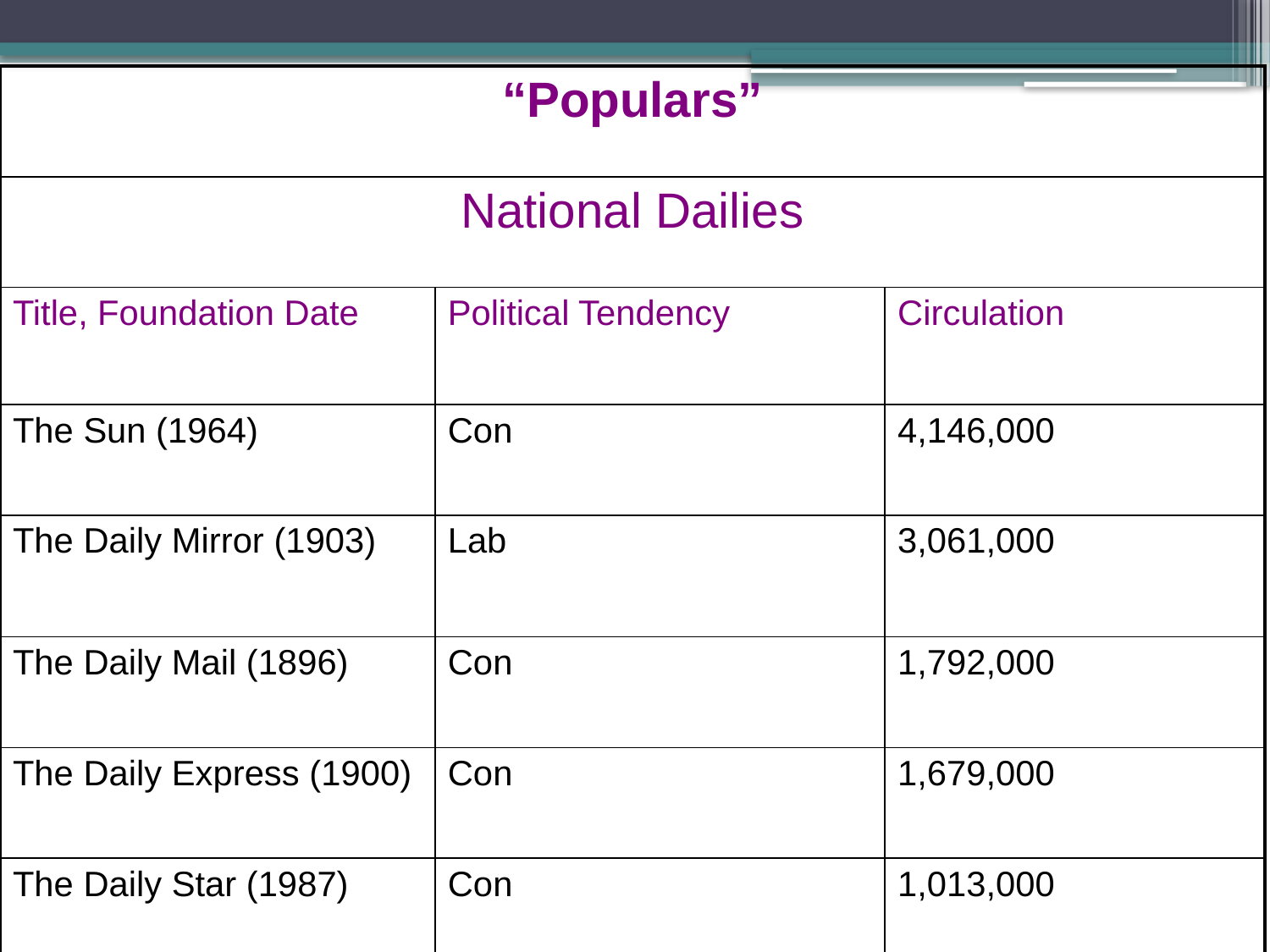

| “Populars” |  |  |
| --- | --- | --- |
| National Dailies |  |  |
| Title, Foundation Date | Political Tendency | Circulation |
| The Sun (1964) | Con | 4,146,000 |
| The Daily Mirror (1903) | Lab | 3,061,000 |
| The Daily Mail (1896) | Con | 1,792,000 |
| The Daily Express (1900) | Con | 1,679,000 |
| The Daily Star (1987) | Con | 1,013,000 |